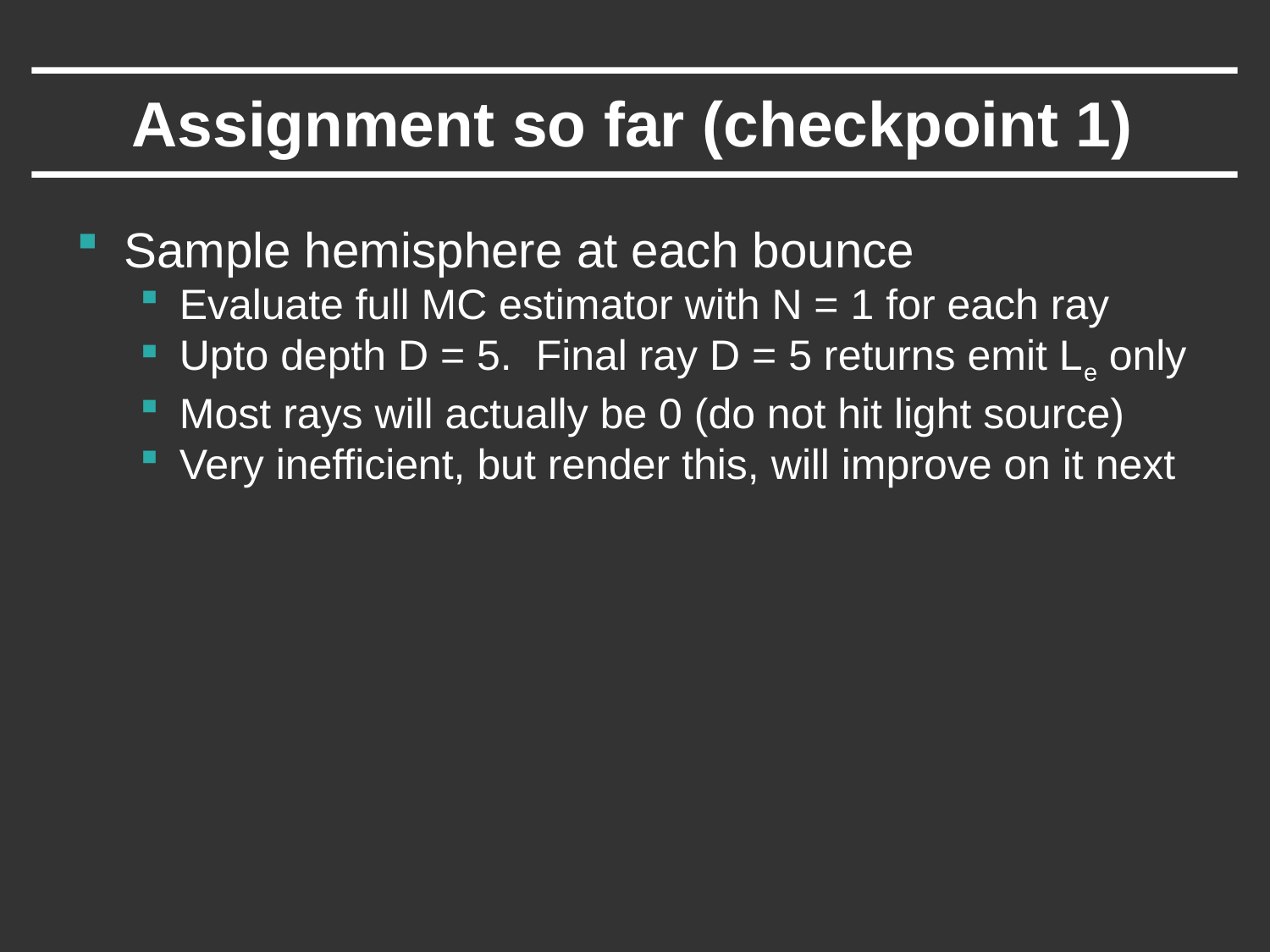

# Assignment so far (checkpoint 1)
Sample hemisphere at each bounce
Evaluate full MC estimator with N = 1 for each ray
Upto depth D = 5.  Final ray D = 5 returns emit Le only
Most rays will actually be 0 (do not hit light source)
Very inefficient, but render this, will improve on it next